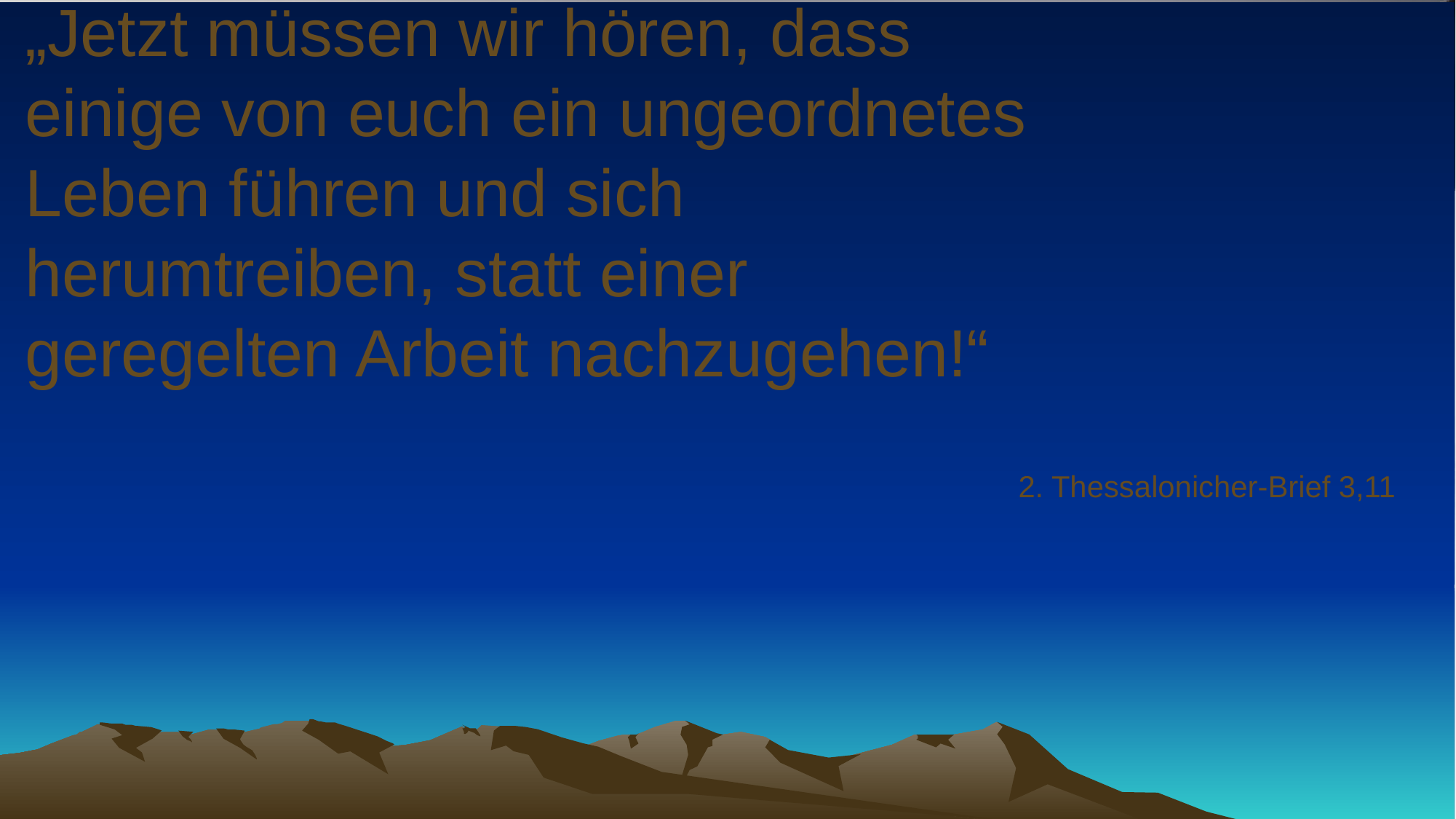

# „Jetzt müssen wir hören, dass einige von euch ein ungeordnetes Leben führen und sich herumtreiben, statt einer geregelten Arbeit nachzugehen!“
2. Thessalonicher-Brief 3,11